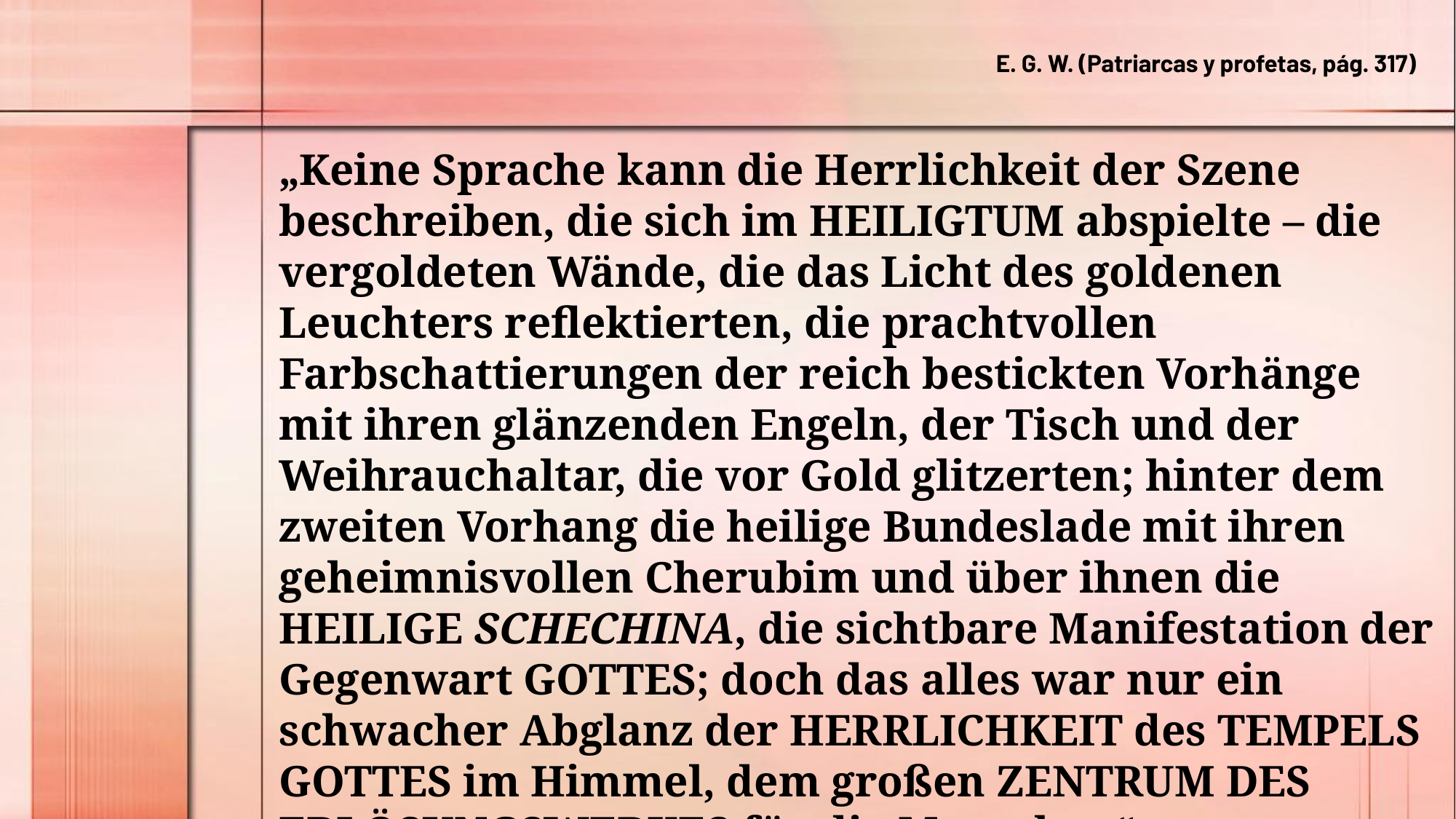

E. G. W. (Patriarcas y profetas, pág. 317)
„Keine Sprache kann die Herrlichkeit der Szene beschreiben, die sich im HEILIGTUM abspielte – die vergoldeten Wände, die das Licht des goldenen Leuchters reflektierten, die prachtvollen Farbschattierungen der reich bestickten Vorhänge mit ihren glänzenden Engeln, der Tisch und der Weihrauchaltar, die vor Gold glitzerten; hinter dem zweiten Vorhang die heilige Bundeslade mit ihren geheimnisvollen Cherubim und über ihnen die HEILIGE SCHECHINA, die sichtbare Manifestation der Gegenwart GOTTES; doch das alles war nur ein schwacher Abglanz der HERRLICHKEIT des TEMPELS GOTTES im Himmel, dem großen ZENTRUM DES ERLÖSUNGSWERKES für die Menschen“